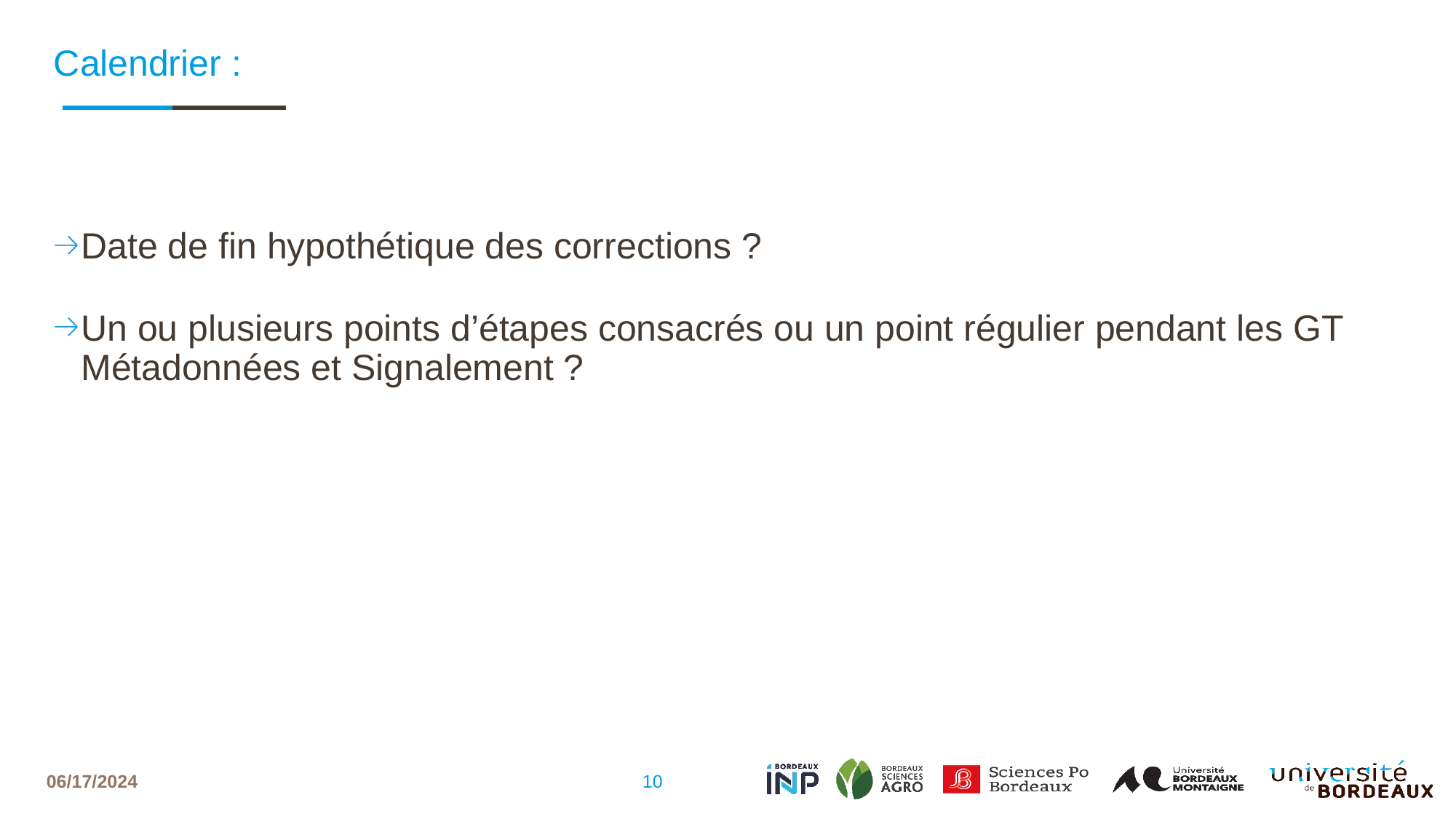

# Calendrier :
Date de fin hypothétique des corrections ?
Un ou plusieurs points d’étapes consacrés ou un point régulier pendant les GT Métadonnées et Signalement ?

10
06/17/2024